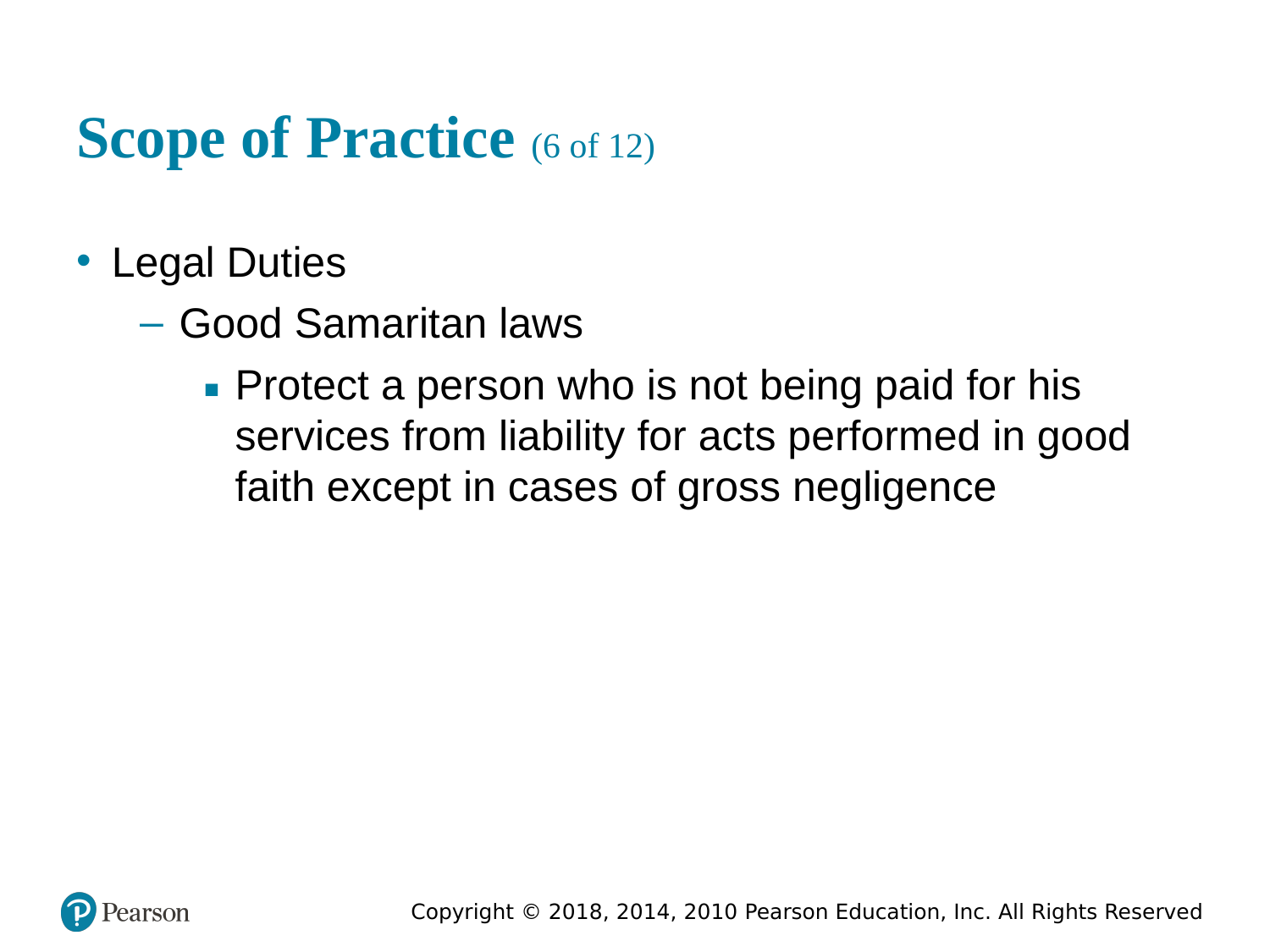

# Scope of Practice (6 of 12)
Legal Duties
Good Samaritan laws
Protect a person who is not being paid for his services from liability for acts performed in good faith except in cases of gross negligence